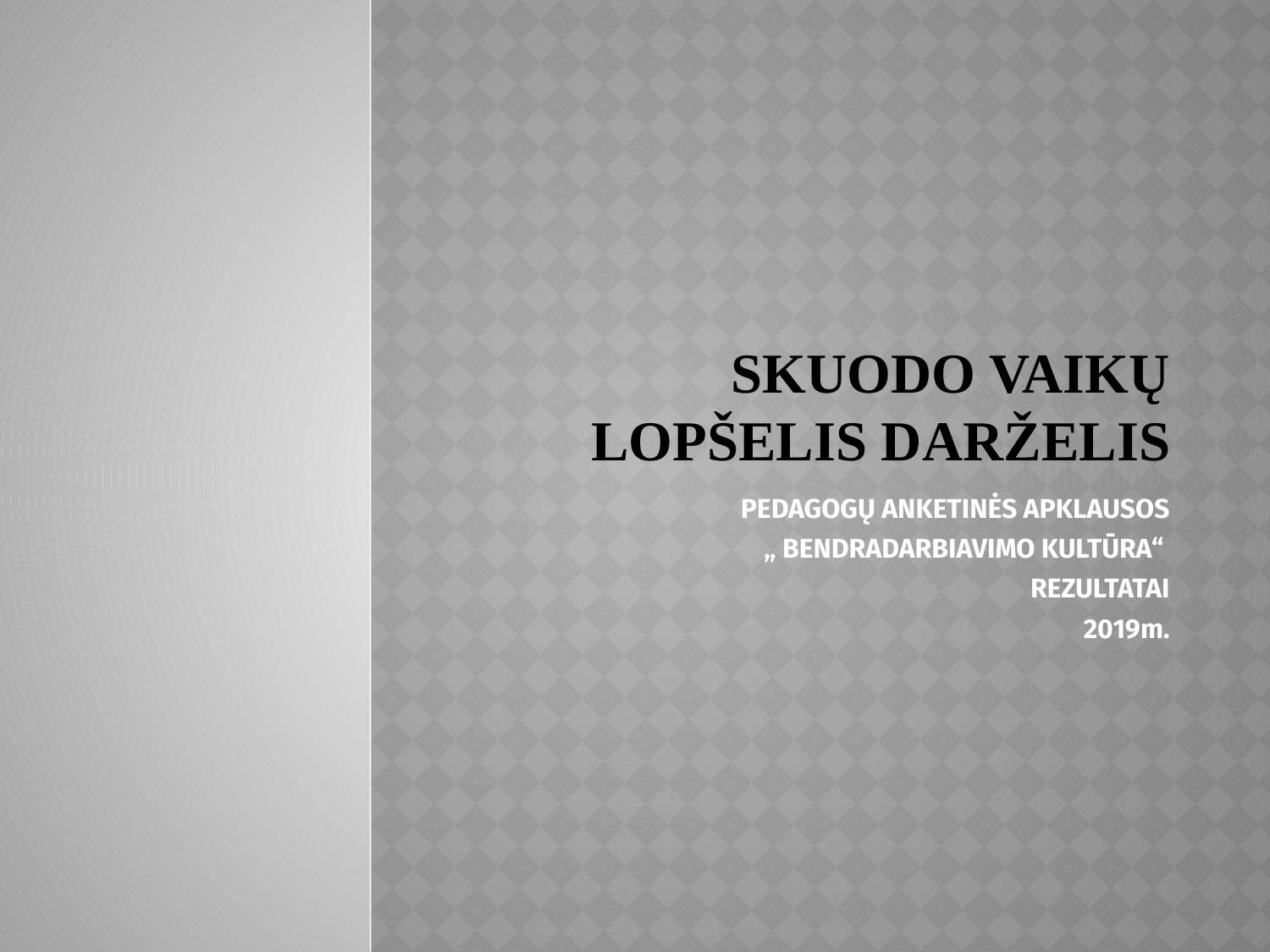

# SKUODO VAIKŲ LOPŠELIS DARŽELIS
PEDAGOGŲ ANKETINĖS APKLAUSOS
„ BENDRADARBIAVIMO KULTŪRA“
REZULTATAI
2019m.